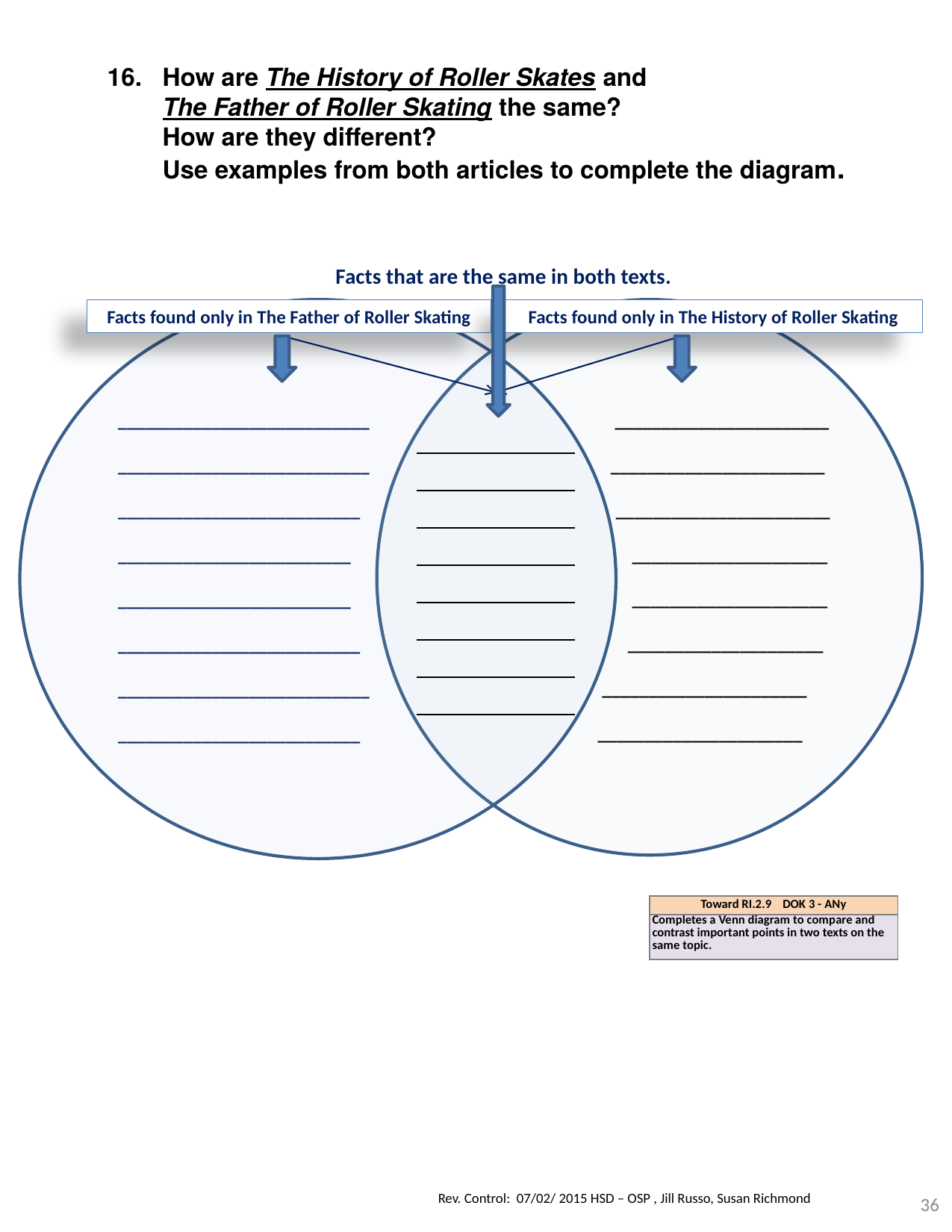

16.   How are The History of Roller Skates and
        The Father of Roller Skating the same?
        How are they different?
        Use examples from both articles to complete the diagram.
Facts that are the same in both texts.

___________________________

___________________________

__________________________

_________________________

_________________________

__________________________

___________________________

__________________________

     _______________________

    _______________________

  _______________________

         _____________________

         _____________________

        _____________________

  ______________________

 ______________________

Facts found only in The Father of Roller Skating
Facts found only in The History of Roller Skating

| Toward RI.2.9 DOK 3 - ANy |
| --- |
| Completes a Venn diagram to compare and contrast important points in two texts on the same topic. |
36